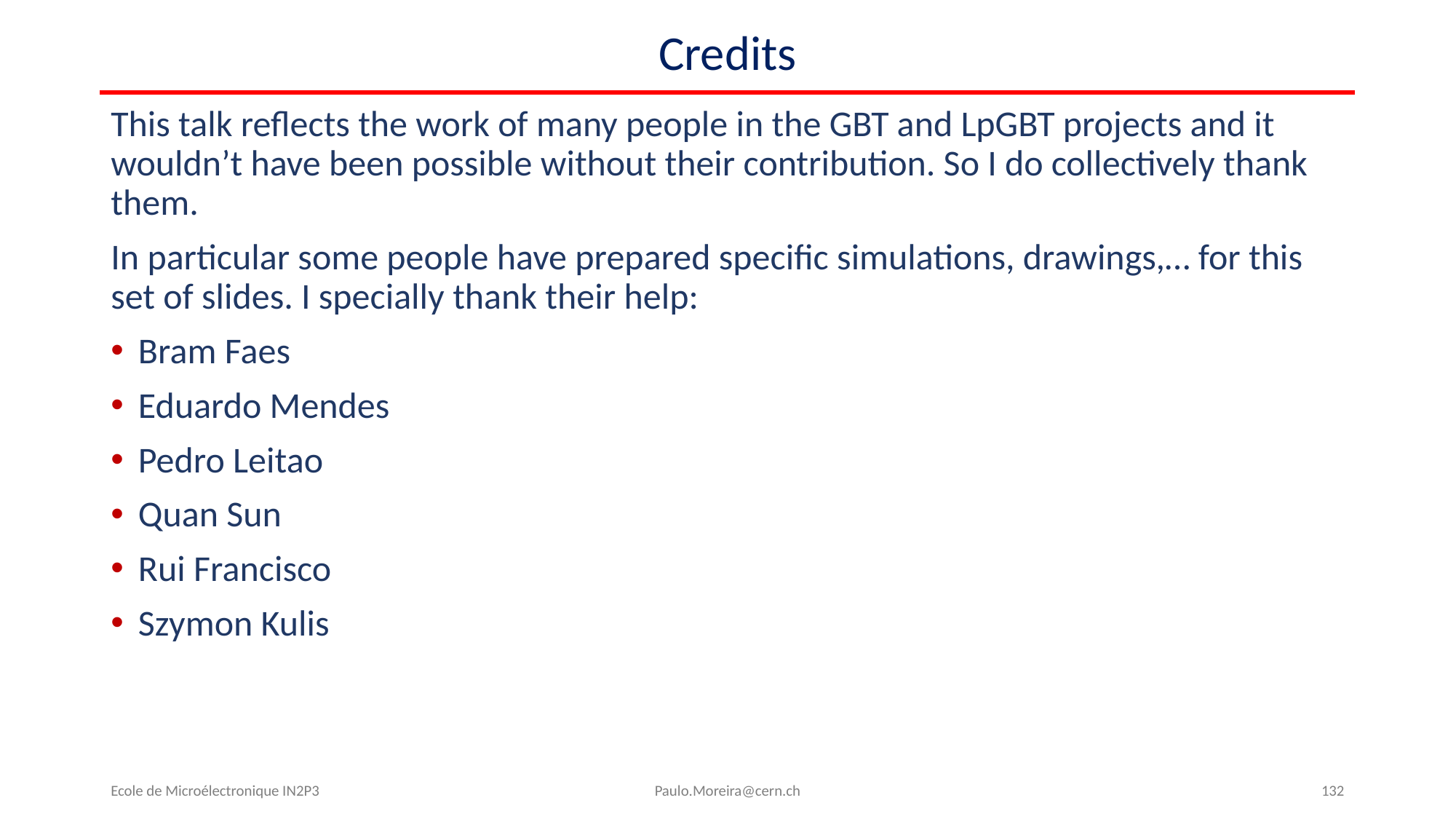

# Credits
This talk reflects the work of many people in the GBT and LpGBT projects and it wouldn’t have been possible without their contribution. So I do collectively thank them.
In particular some people have prepared specific simulations, drawings,… for this set of slides. I specially thank their help:
Bram Faes
Eduardo Mendes
Pedro Leitao
Quan Sun
Rui Francisco
Szymon Kulis

Ecole de Microélectronique IN2P3
Paulo.Moreira@cern.ch
132